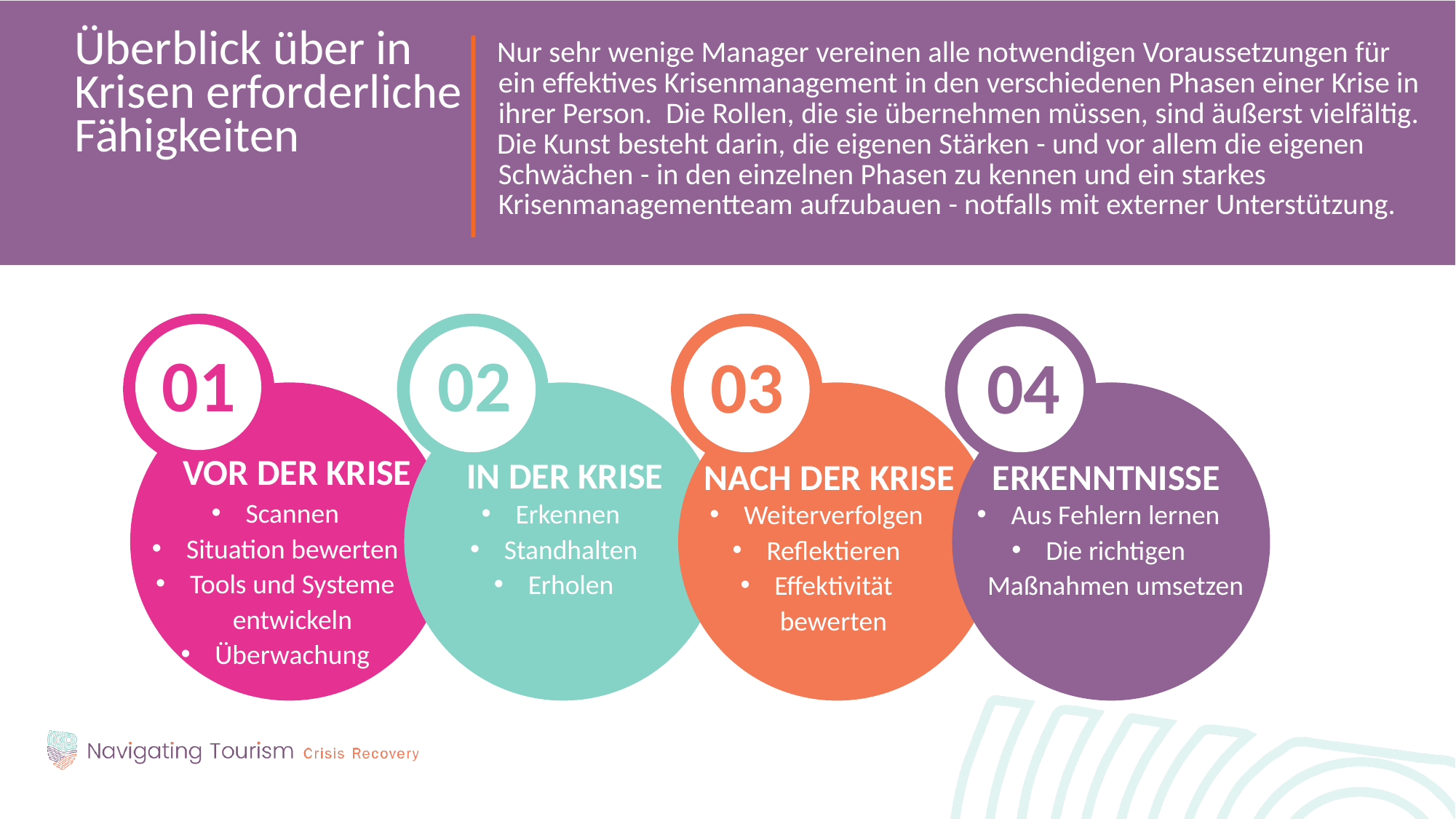

Überblick über in Krisen erforderliche Fähigkeiten
Nur sehr wenige Manager vereinen alle notwendigen Voraussetzungen für ein effektives Krisenmanagement in den verschiedenen Phasen einer Krise in ihrer Person.  Die Rollen, die sie übernehmen müssen, sind äußerst vielfältig.
Die Kunst besteht darin, die eigenen Stärken - und vor allem die eigenen Schwächen - in den einzelnen Phasen zu kennen und ein starkes Krisenmanagementteam aufzubauen - notfalls mit externer Unterstützung.

01
02
03
04

VOR DER KRISE

IN DER KRISE
NACH DER KRISE
ERKENNTNISSE
Scannen
Situation bewerten
Tools und Systeme entwickeln
Überwachung
Erkennen
Standhalten
Erholen

Weiterverfolgen
Reflektieren
Effektivität bewerten

Aus Fehlern lernen
Die richtigen Maßnahmen umsetzen